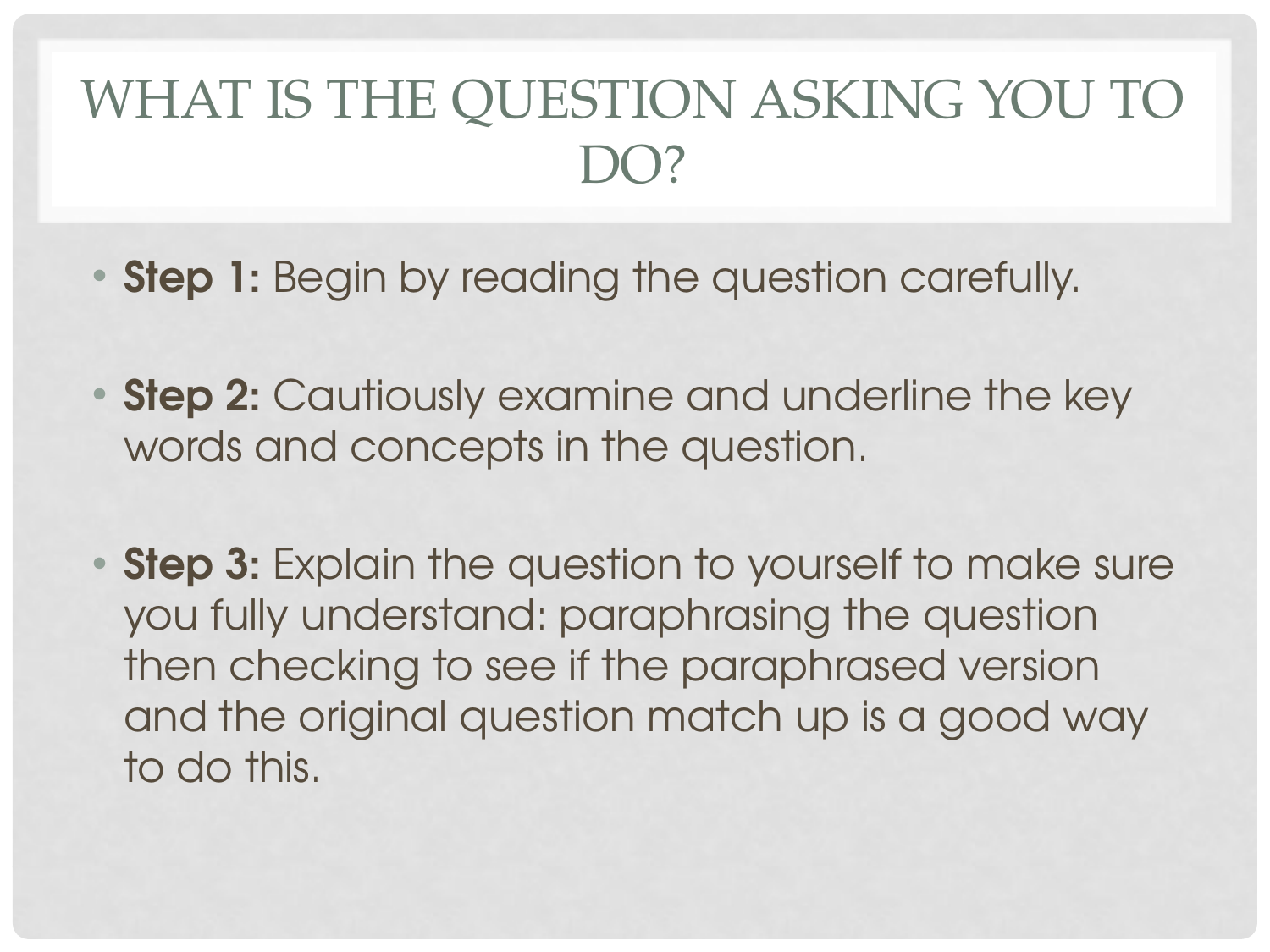

# What is the question asking you to do?
Step 1: Begin by reading the question carefully.

Step 2: Cautiously examine and underline the key words and concepts in the question.

Step 3: Explain the question to yourself to make sure you fully understand: paraphrasing the question then checking to see if the paraphrased version and the original question match up is a good way to do this.